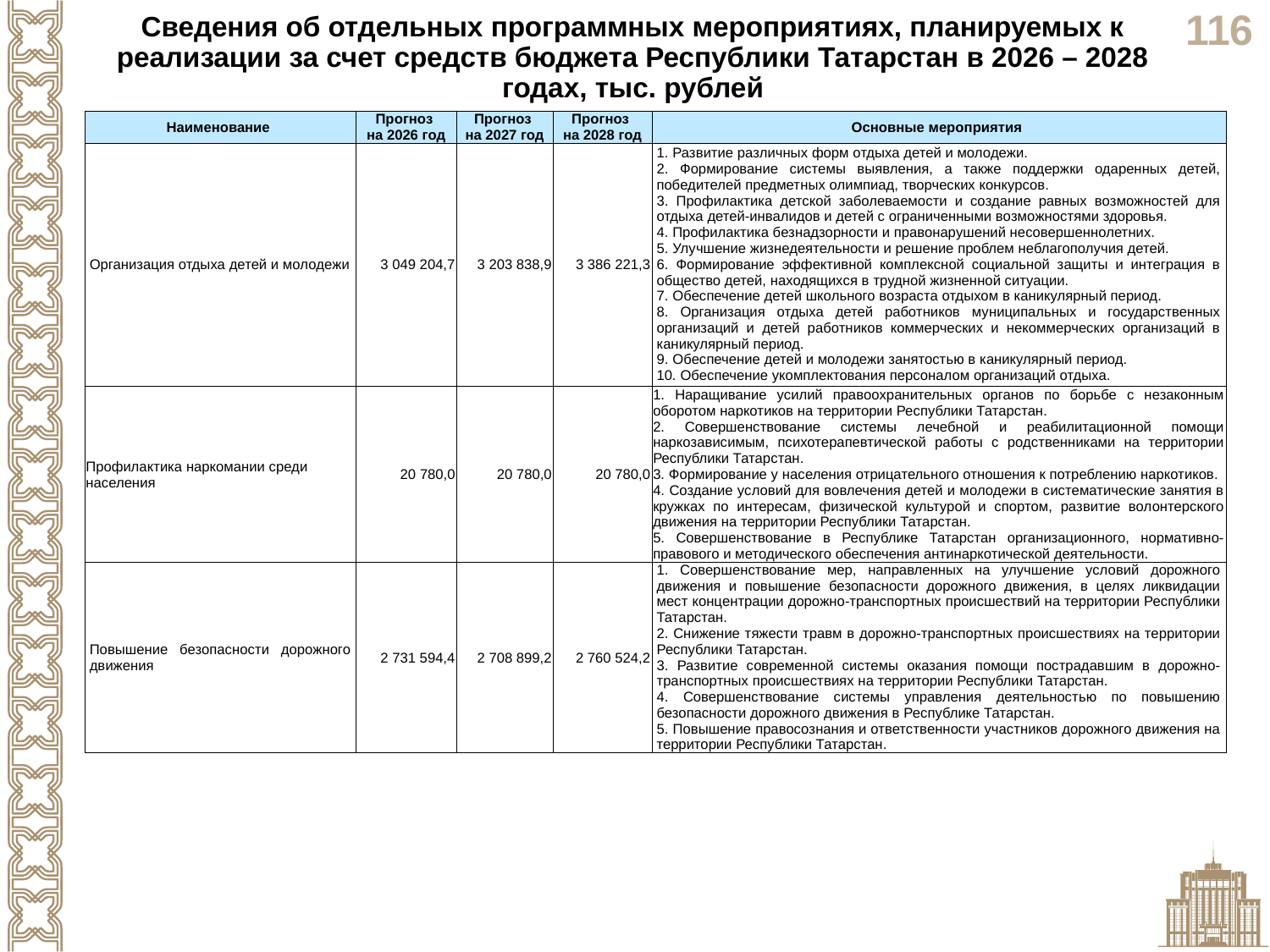

Сведения об отдельных программных мероприятиях, планируемых к реализации за счет средств бюджета Республики Татарстан в 2026 – 2028 годах, тыс. рублей
| Наименование | Прогноз на 2026 год | Прогноз на 2027 год | Прогноз на 2028 год | Основные мероприятия |
| --- | --- | --- | --- | --- |
| Организация отдыха детей и молодежи | 3 049 204,7 | 3 203 838,9 | 3 386 221,3 | 1. Развитие различных форм отдыха детей и молодежи. 2. Формирование системы выявления, а также поддержки одаренных детей, победителей предметных олимпиад, творческих конкурсов. 3. Профилактика детской заболеваемости и создание равных возможностей для отдыха детей-инвалидов и детей с ограниченными возможностями здоровья. 4. Профилактика безнадзорности и правонарушений несовершеннолетних. 5. Улучшение жизнедеятельности и решение проблем неблагополучия детей. 6. Формирование эффективной комплексной социальной защиты и интеграция в общество детей, находящихся в трудной жизненной ситуации. 7. Обеспечение детей школьного возраста отдыхом в каникулярный период. 8. Организация отдыха детей работников муниципальных и государственных организаций и детей работников коммерческих и некоммерческих организаций в каникулярный период. 9. Обеспечение детей и молодежи занятостью в каникулярный период. 10. Обеспечение укомплектования персоналом организаций отдыха. |
| Профилактика наркомании среди населения | 20 780,0 | 20 780,0 | 20 780,0 | 1. Наращивание усилий правоохранительных органов по борьбе с незаконным оборотом наркотиков на территории Республики Татарстан. 2. Совершенствование системы лечебной и реабилитационной помощи наркозависимым, психотерапевтической работы с родственниками на территории Республики Татарстан. 3. Формирование у населения отрицательного отношения к потреблению наркотиков. 4. Создание условий для вовлечения детей и молодежи в систематические занятия в кружках по интересам, физической культурой и спортом, развитие волонтерского движения на территории Республики Татарстан. 5. Совершенствование в Республике Татарстан организационного, нормативно-правового и методического обеспечения антинаркотической деятельности. |
| Повышение безопасности дорожного движения | 2 731 594,4 | 2 708 899,2 | 2 760 524,2 | 1. Совершенствование мер, направленных на улучшение условий дорожного движения и повышение безопасности дорожного движения, в целях ликвидации мест концентрации дорожно-транспортных происшествий на территории Республики Татарстан. 2. Снижение тяжести травм в дорожно-транспортных происшествиях на территории Республики Татарстан. 3. Развитие современной системы оказания помощи пострадавшим в дорожно-транспортных происшествиях на территории Республики Татарстан. 4. Совершенствование системы управления деятельностью по повышению безопасности дорожного движения в Республике Татарстан. 5. Повышение правосознания и ответственности участников дорожного движения на территории Республики Татарстан. |